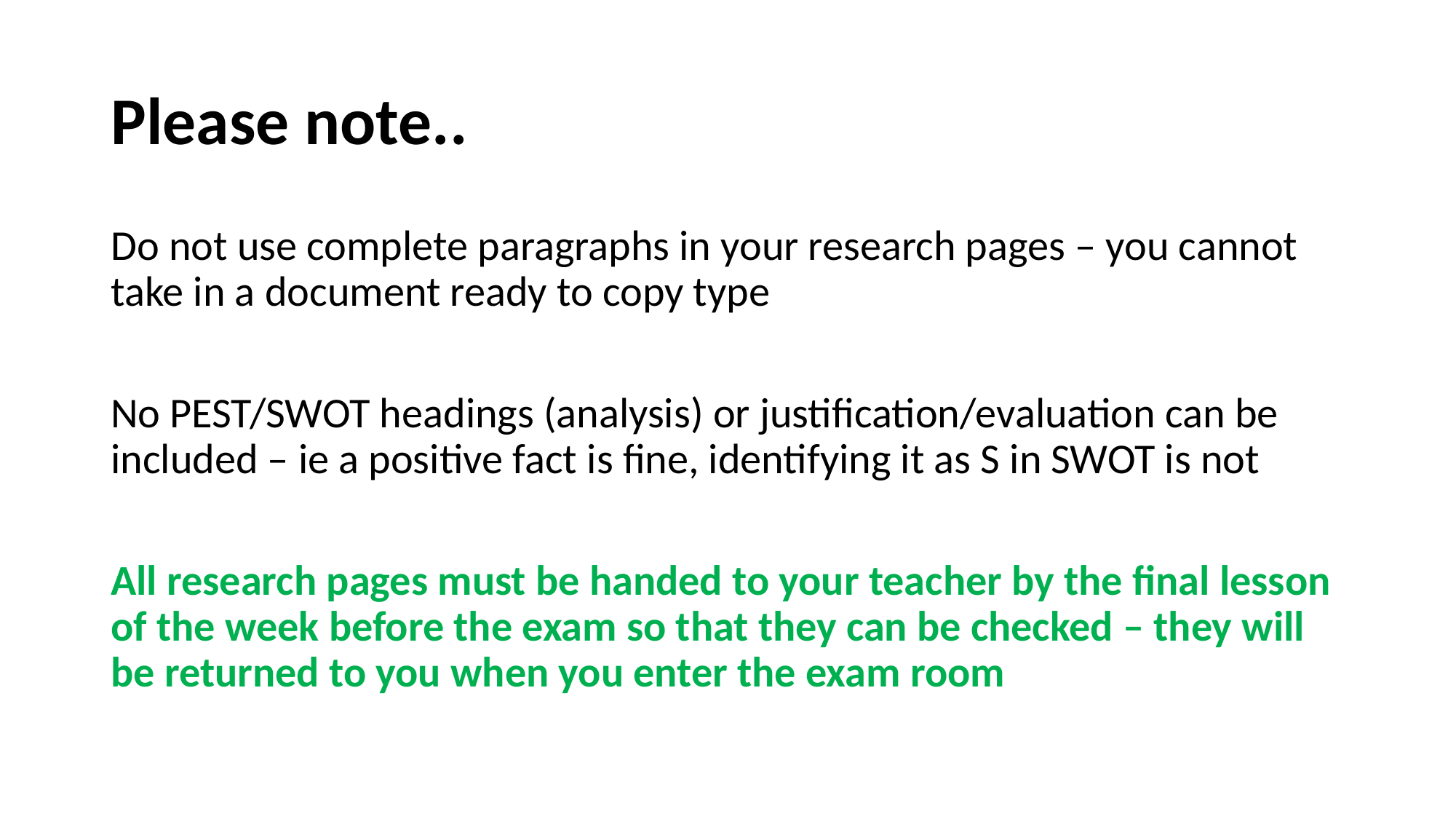

# Please note..
Do not use complete paragraphs in your research pages – you cannot take in a document ready to copy type

No PEST/SWOT headings (analysis) or justification/evaluation can be included – ie a positive fact is fine, identifying it as S in SWOT is not

All research pages must be handed to your teacher by the final lesson of the week before the exam so that they can be checked – they will be returned to you when you enter the exam room